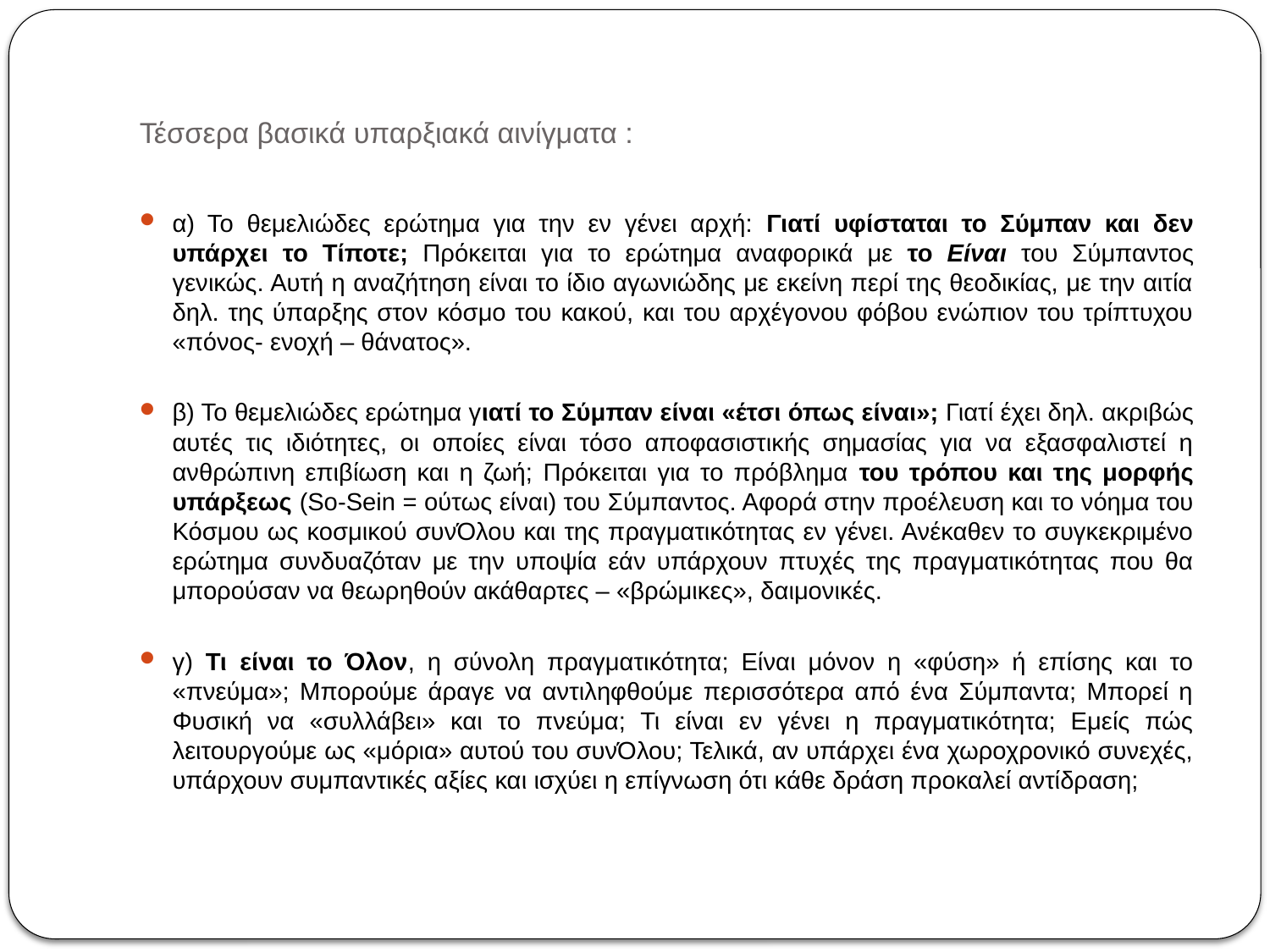

# Τέσσερα βασικά υπαρξιακά αινίγματα :
α) Το θεμελιώδες ερώτημα για την εν γένει αρχή: Γιατί υφίσταται το σύμπαν και δεν υπάρχει το Τίποτε; Πρόκειται για το ερώτημα αναφορικά με το είναι του σύμπαντος γενικώς. Αυτή η αναζήτηση είναι το ίδιο αγωνιώδης με εκείνη περί της θεοδικίας, με την αιτία δηλ. της ύπαρξης στον κόσμο του κακού, και του αρχέγονου φόβου ενώπιον του τρίπτυχου «πόνος- ενοχή – θάνατος».

β) Το θεμελιώδες ερώτημα γιατί το σύμπαν είναι «έτσι όπως είναι»; Γιατί έχει δηλ. ακριβώς αυτές τις ιδιότητες, οι οποίες είναι τόσο αποφασιστικής σημασίας για να εξασφαλιστεί η ανθρώπινη επιβίωση και η ζωή; Πρόκειται για το πρόβλημα του τρόπου και της μορφής υπάρξεως (So-Sein = ούτως είναι) του σύμπαντος. Αφορά στην προέλευση και το νόημα του Κόσμου ως κοσμικού συνΌλου και της πραγματικότητας εν γένει. Ανέκαθεν το συγκεκριμένο ερώτημα συνδυαζόταν με την υποψία εάν υπάρχουν πτυχές της πραγματικότητας που θα μπορούσαν να θεωρηθούν ακάθαρτες – «βρώμικες», δαιμονικές.

γ) Τι είναι το Όλον, η σύνολη πραγματικότητα; Είναι μόνον η «φύση» ή επίσης και το «πνεύμα»; Μπορούμε άραγε να αντιληφθούμε περισσότερα από ένα Σύμπαντα; Μπορεί η Φυσική να «συλλάβει» και το πνεύμα; Τι είναι εν γένει η πραγματικότητα; Εμείς πώς λειτουργούμε ως «μόρια» αυτού του συνΌλου; Τελικά, αν υπάρχει ένα χωροχρονικό συνεχές, υπάρχουν συμπαντικές αξίες και ισχύει η επίγνωση ότι κάθε δράση προκαλεί αντίδραση;